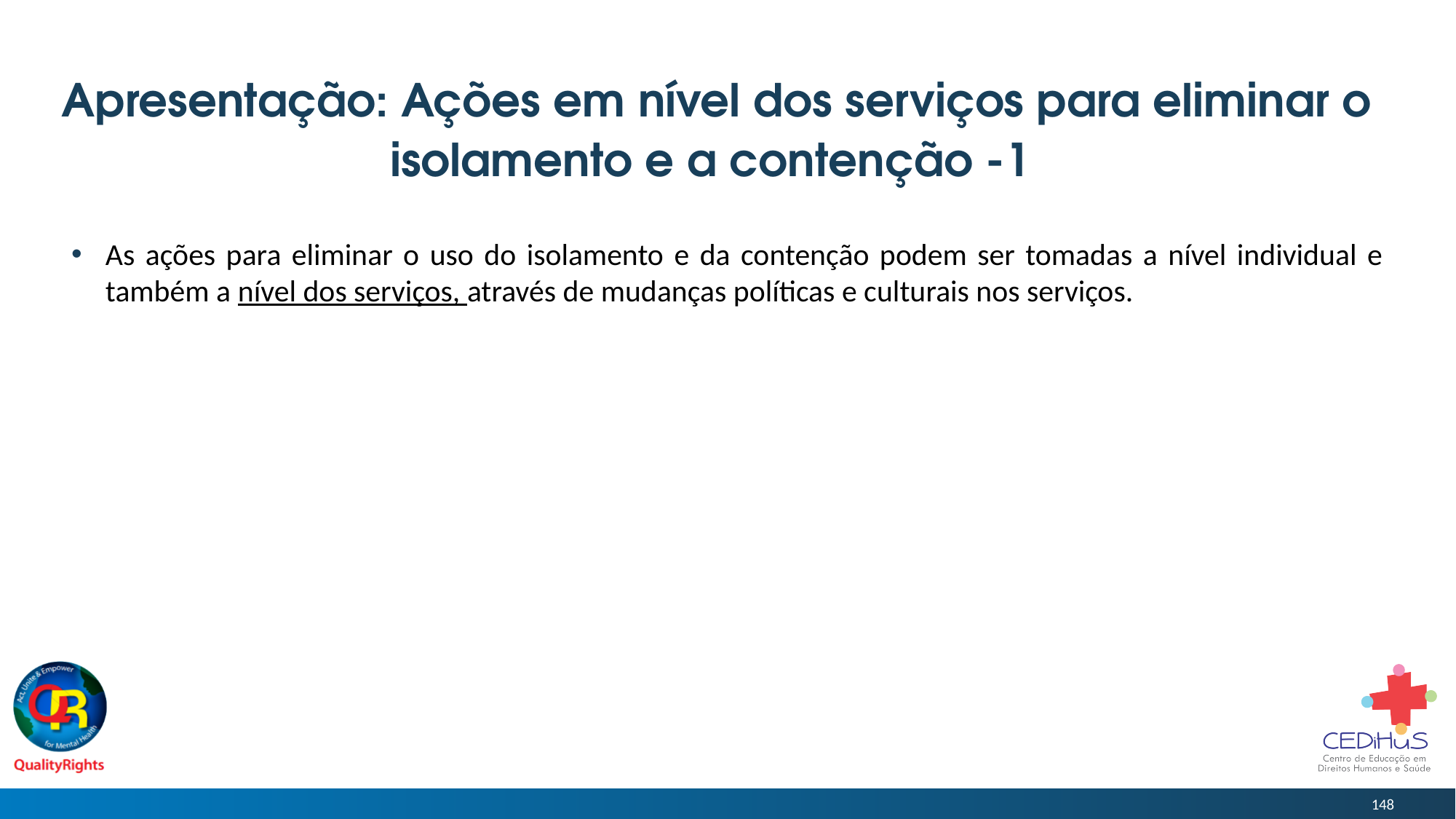

# Apresentação: Ações em nível dos serviços para eliminar o isolamento e a contenção -1

As ações para eliminar o uso do isolamento e da contenção podem ser tomadas a nível individual e também a nível dos serviços, através de mudanças políticas e culturais nos serviços.